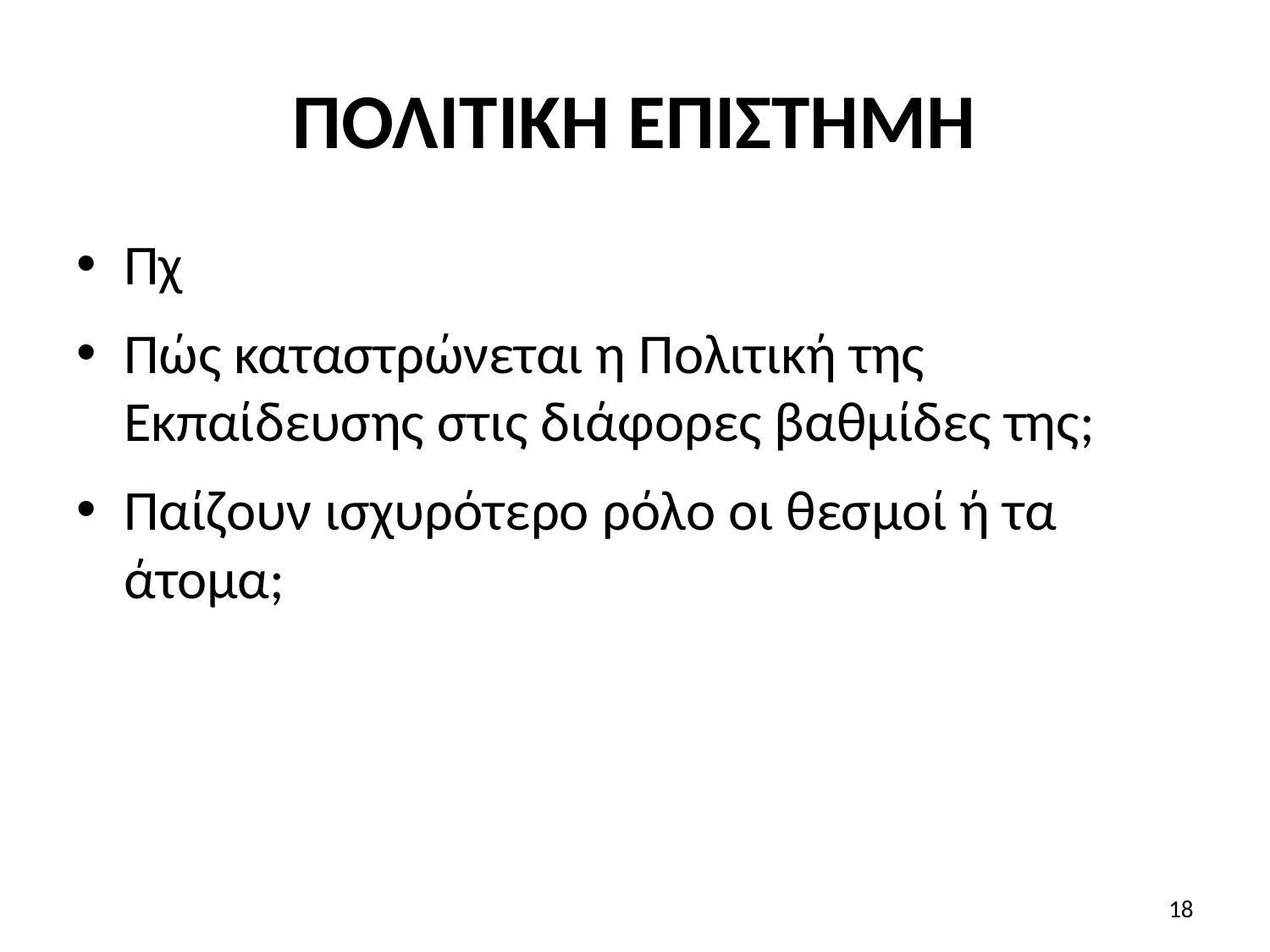

# ΠΟΛΙΤΙΚΗ ΕΠΙΣΤΗΜΗ
Πχ
Πώς καταστρώνεται η Πολιτική της Εκπαίδευσης στις διάφορες βαθμίδες της;
Παίζουν ισχυρότερο ρόλο οι θεσμοί ή τα άτομα;
18